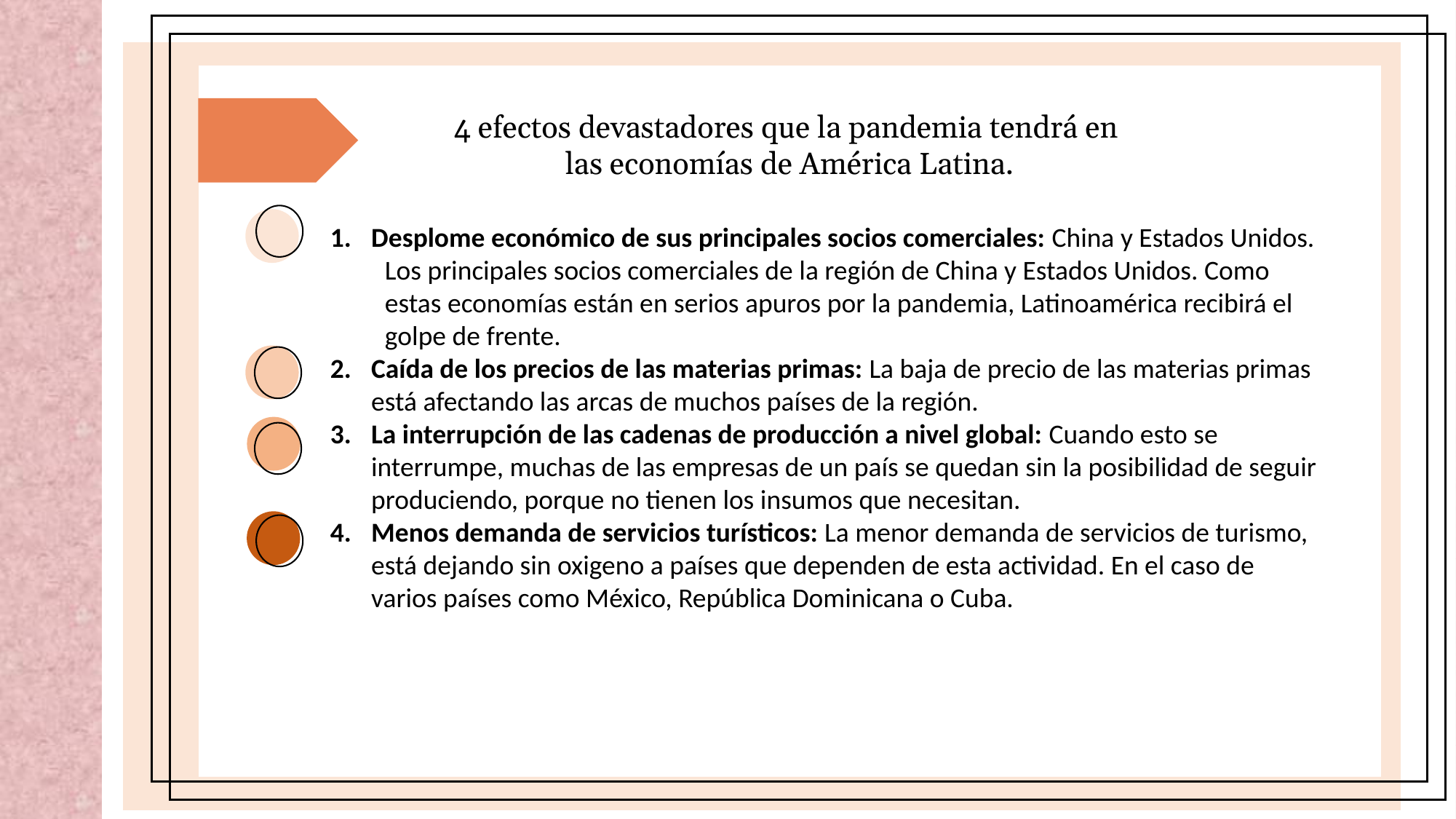

4 efectos devastadores que la pandemia tendrá en
las economías de América Latina.

Desplome económico de sus principales socios comerciales: China y Estados Unidos.
Los principales socios comerciales de la región de China y Estados Unidos. Como estas economías están en serios apuros por la pandemia, Latinoamérica recibirá el golpe de frente.
Caída de los precios de las materias primas: La baja de precio de las materias primas está afectando las arcas de muchos países de la región.
La interrupción de las cadenas de producción a nivel global: Cuando esto se interrumpe, muchas de las empresas de un país se quedan sin la posibilidad de seguir produciendo, porque no tienen los insumos que necesitan.
Menos demanda de servicios turísticos: La menor demanda de servicios de turismo, está dejando sin oxigeno a países que dependen de esta actividad. En el caso de varios países como México, República Dominicana o Cuba.